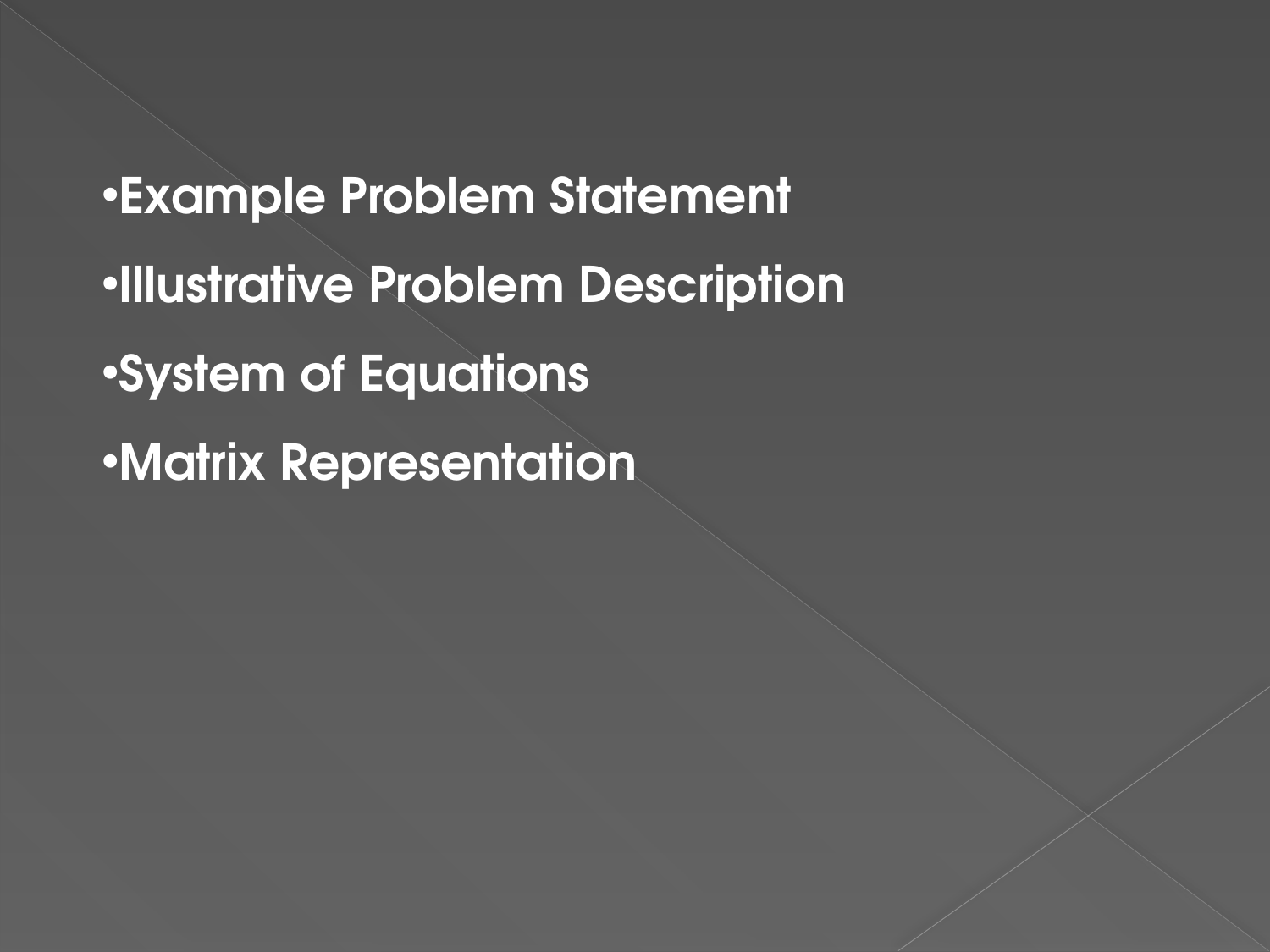

Example Problem Statement
Illustrative Problem Description
System of Equations
Matrix Representation